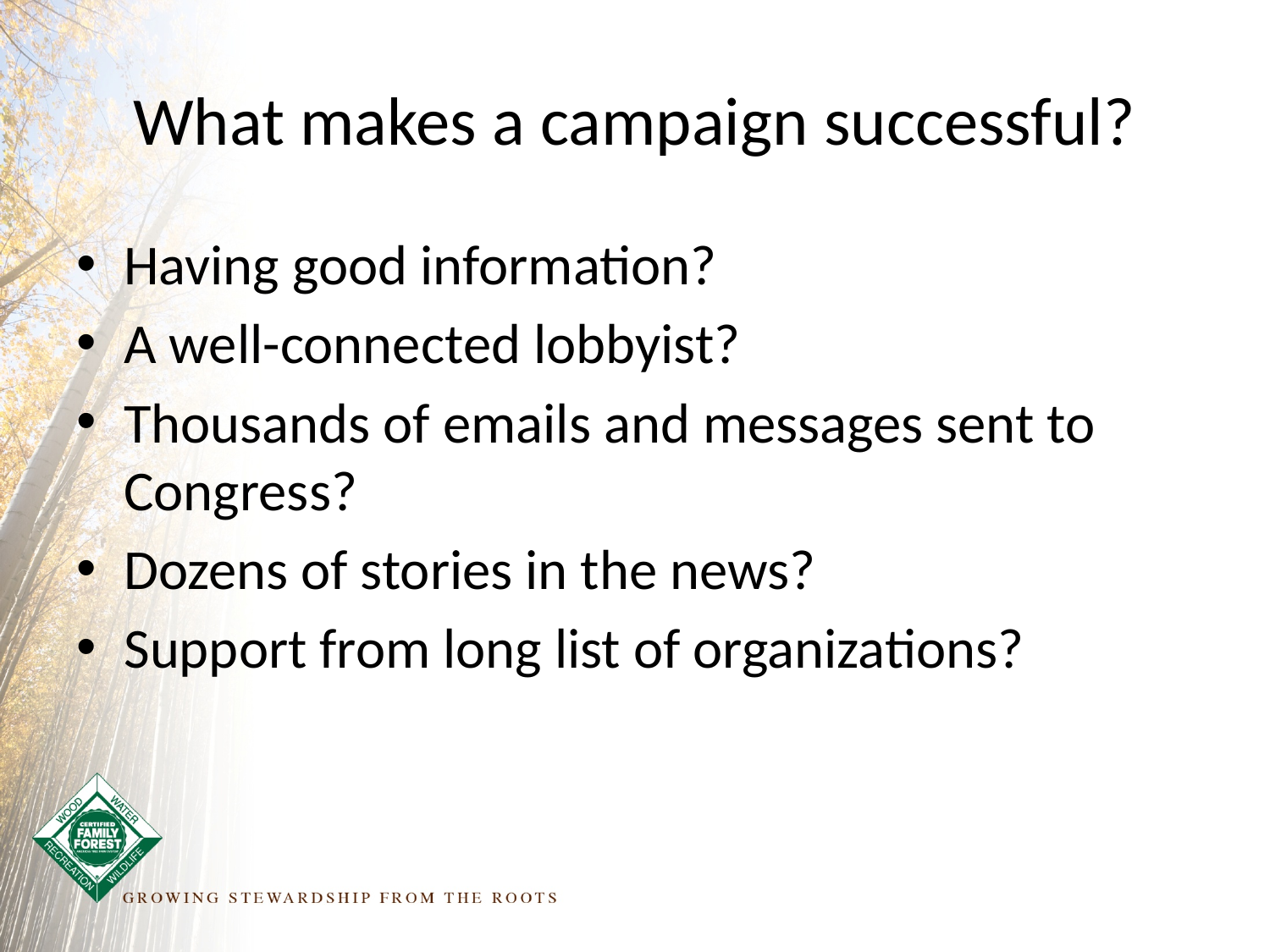

# What makes a campaign successful?
Having good information?
A well-connected lobbyist?
Thousands of emails and messages sent to Congress?
Dozens of stories in the news?
Support from long list of organizations?